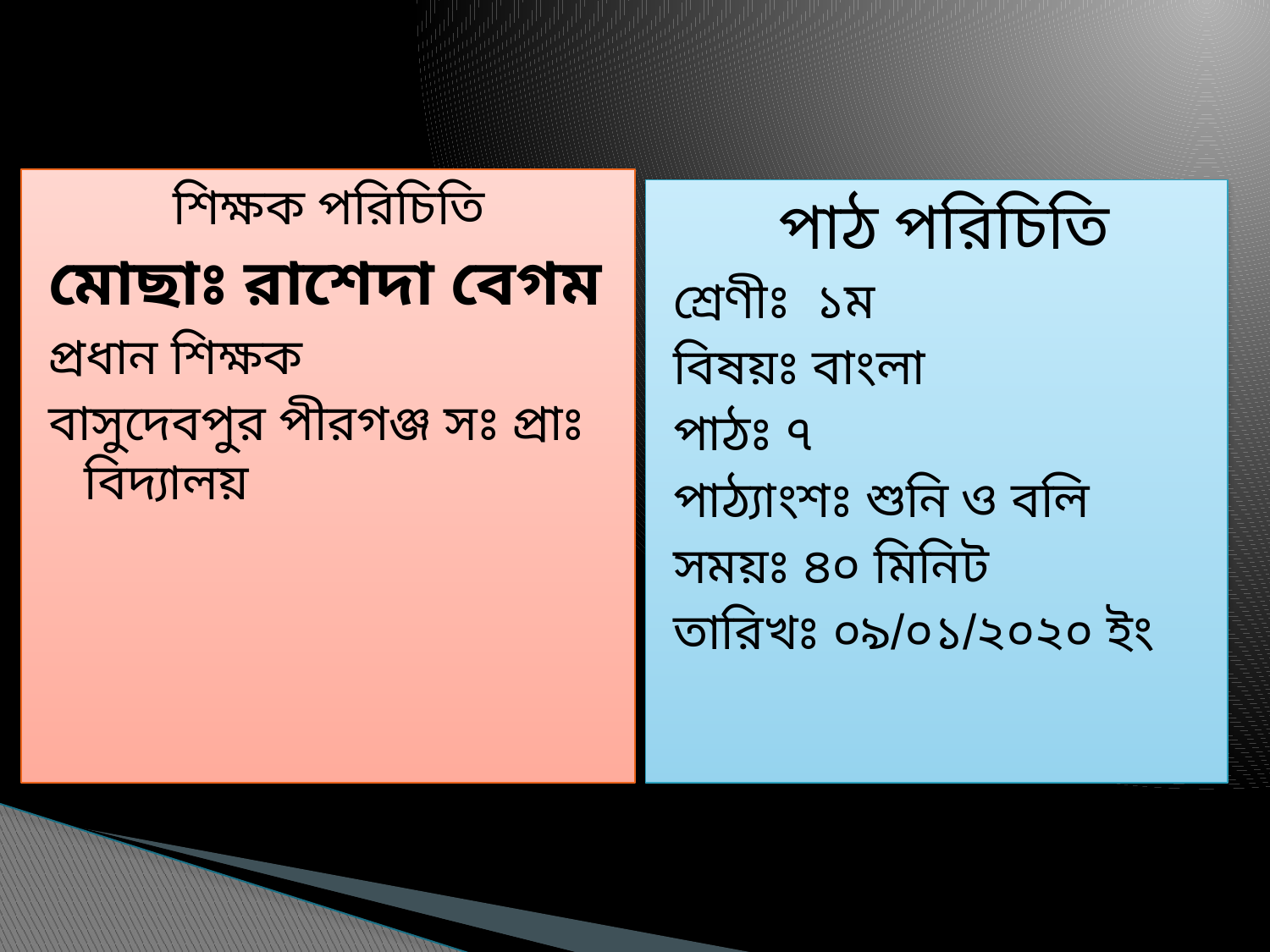

শিক্ষক পরিচিতি
মোছাঃ রাশেদা বেগম
প্রধান শিক্ষক
বাসুদেবপুর পীরগঞ্জ সঃ প্রাঃ বিদ্যালয়
পাঠ পরিচিতি
শ্রেণীঃ  ১ম
বিষয়ঃ বাংলা
পাঠঃ ৭
পাঠ্যাংশঃ শুনি ও বলি
সময়ঃ ৪০ মিনিট
তারিখঃ ০৯/০১/২০২০ ইং